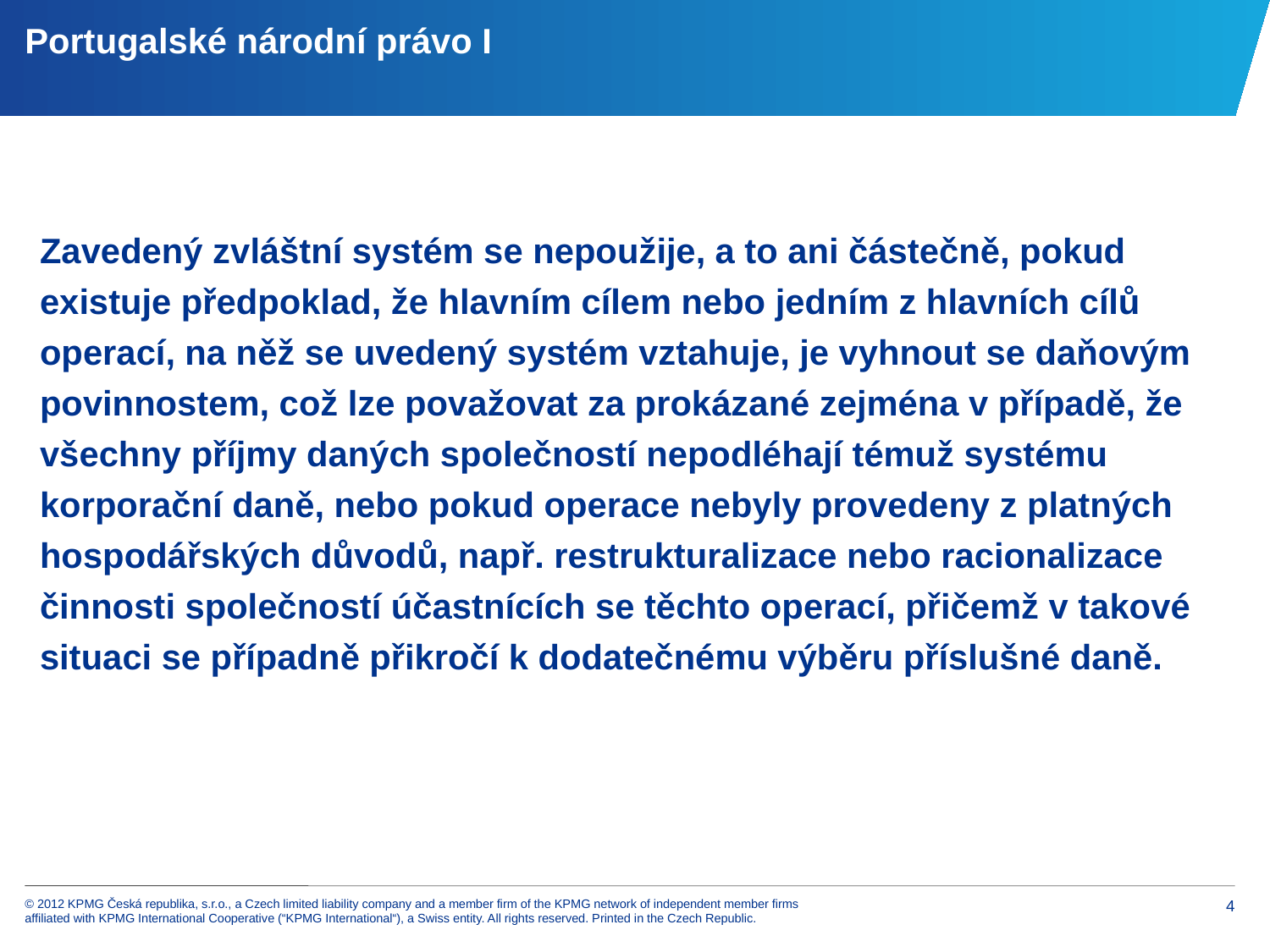

# Portugalské národní právo I

Zavedený zvláštní systém se nepoužije, a to ani částečně, pokud existuje předpoklad, že hlavním cílem nebo jedním z hlavních cílů operací, na něž se uvedený systém vztahuje, je vyhnout se daňovým povinnostem, což lze považovat za prokázané zejména v případě, že všechny příjmy daných společností nepodléhají témuž systému korporační daně, nebo pokud operace nebyly provedeny z platných hospodářských důvodů, např. restrukturalizace nebo racionalizace činnosti společností účastnících se těchto operací, přičemž v takové situaci se případně přikročí k dodatečnému výběru příslušné daně.